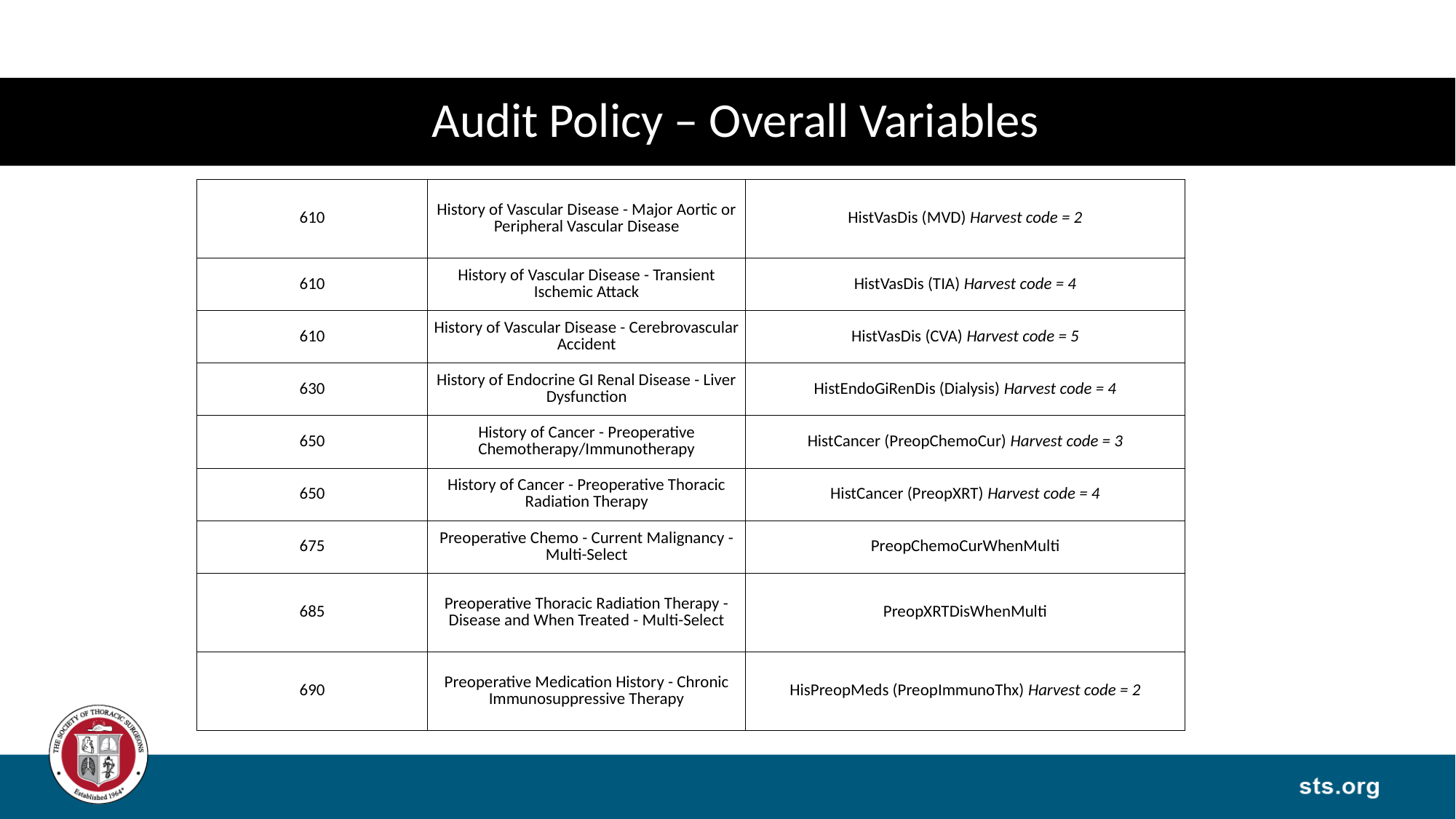

# Audit Policy – Overall Variables

| 610 | History of Vascular Disease - Major Aortic or Peripheral Vascular Disease | HistVasDis (MVD) Harvest code = 2 |
| --- | --- | --- |
| 610 | History of Vascular Disease - Transient Ischemic Attack | HistVasDis (TIA) Harvest code = 4 |
| 610 | History of Vascular Disease - Cerebrovascular Accident | HistVasDis (CVA) Harvest code = 5 |
| 630 | History of Endocrine GI Renal Disease - Liver Dysfunction | HistEndoGiRenDis (Dialysis) Harvest code = 4 |
| 650 | History of Cancer - Preoperative Chemotherapy/Immunotherapy | HistCancer (PreopChemoCur) Harvest code = 3 |
| 650 | History of Cancer - Preoperative Thoracic Radiation Therapy | HistCancer (PreopXRT) Harvest code = 4 |
| 675 | Preoperative Chemo - Current Malignancy - Multi-Select | PreopChemoCurWhenMulti |
| 685 | Preoperative Thoracic Radiation Therapy - Disease and When Treated - Multi-Select | PreopXRTDisWhenMulti |
| 690 | Preoperative Medication History - Chronic Immunosuppressive Therapy | HisPreopMeds (PreopImmunoThx) Harvest code = 2 |